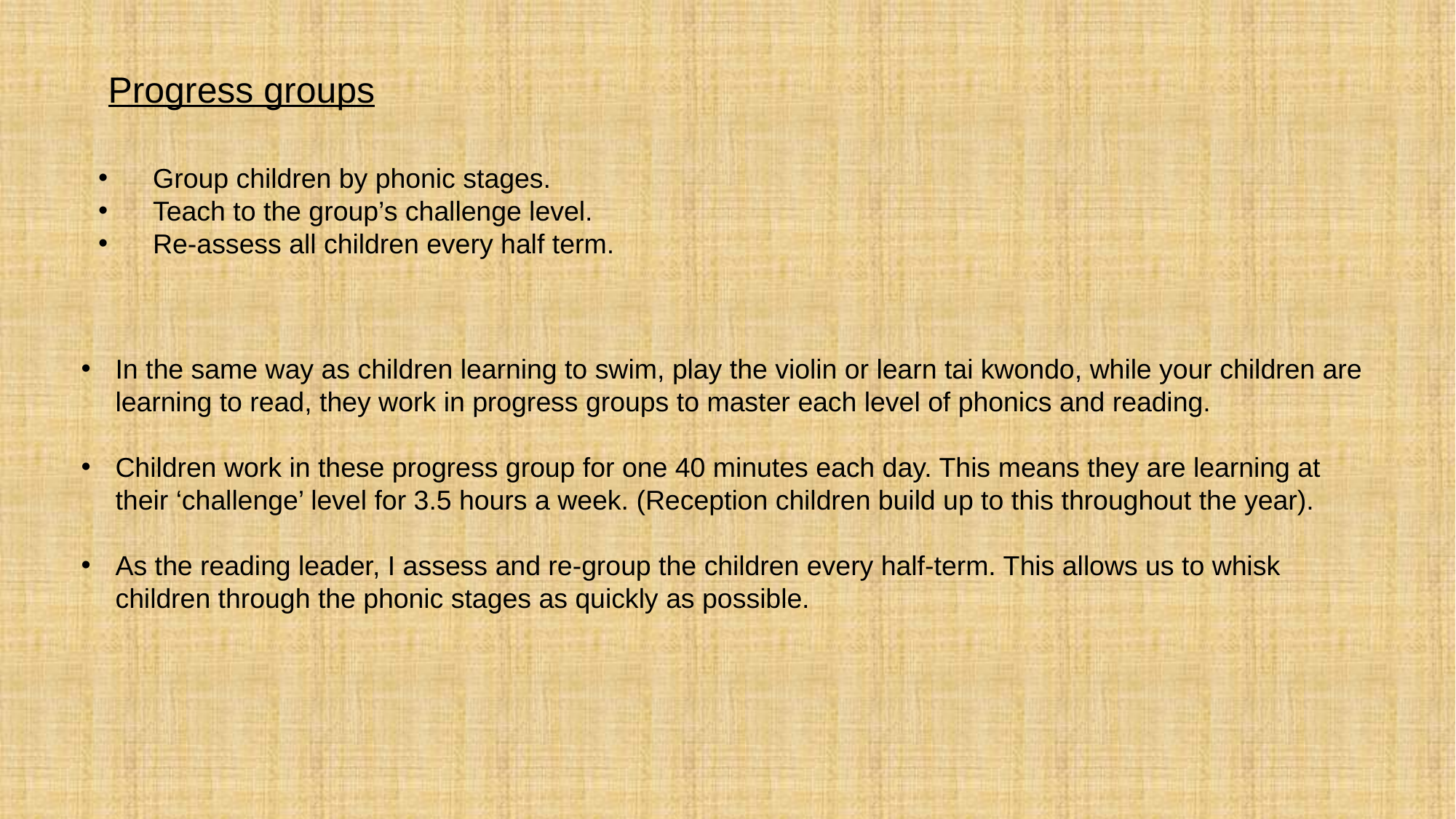

Progress groups
Group children by phonic stages.
Teach to the group’s challenge level.
Re-assess all children every half term.
In the same way as children learning to swim, play the violin or learn tai kwondo, while your children are learning to read, they work in progress groups to master each level of phonics and reading.

Children work in these progress group for one 40 minutes each day. This means they are learning at their ‘challenge’ level for 3.5 hours a week. (Reception children build up to this throughout the year).

As the reading leader, I assess and re-group the children every half-term. This allows us to whisk children through the phonic stages as quickly as possible.